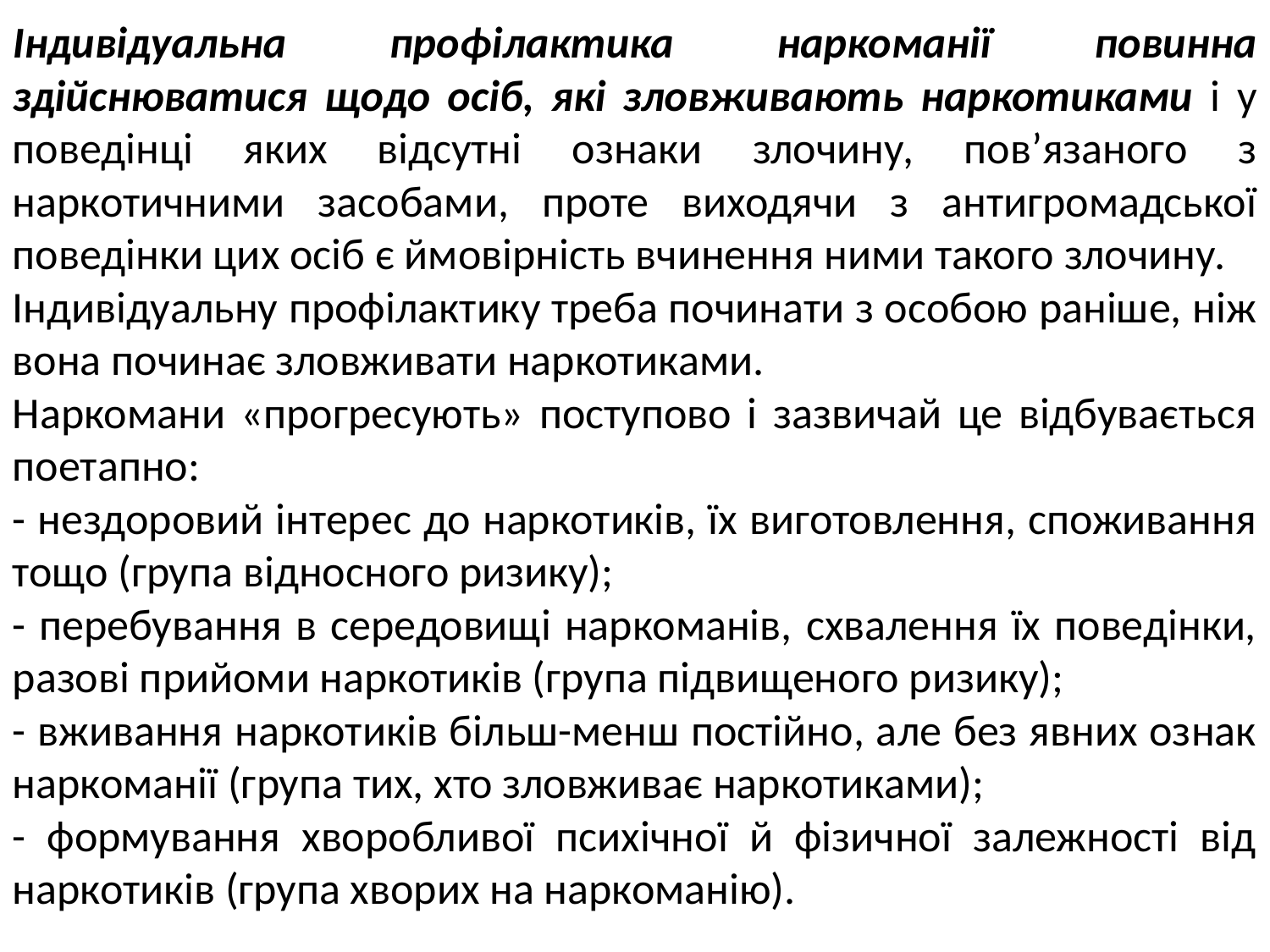

Індивідуальна профілактика наркоманії повинна здійснюватися щодо осіб, які зловживають наркотиками і у поведінці яких відсутні ознаки злочину, пов’язаного з наркотичними засобами, проте виходячи з антигромадської поведінки цих осіб є ймовірність вчинення ними такого злочину.
Індивідуальну профілактику треба починати з особою раніше, ніж вона починає зловживати наркотиками.
Наркомани «прогресують» поступово і зазвичай це відбувається поетапно:
- нездоровий інтерес до наркотиків, їх виготовлення, споживання тощо (група відносного ризику);
- перебування в середовищі наркоманів, схвалення їх поведінки, разові прийоми наркотиків (група підвищеного ризику);
- вживання наркотиків більш-менш постійно, але без явних ознак наркоманії (група тих, хто зловживає наркотиками);
- формування хворобливої психічної й фізичної залежності від наркотиків (група хворих на наркоманію).